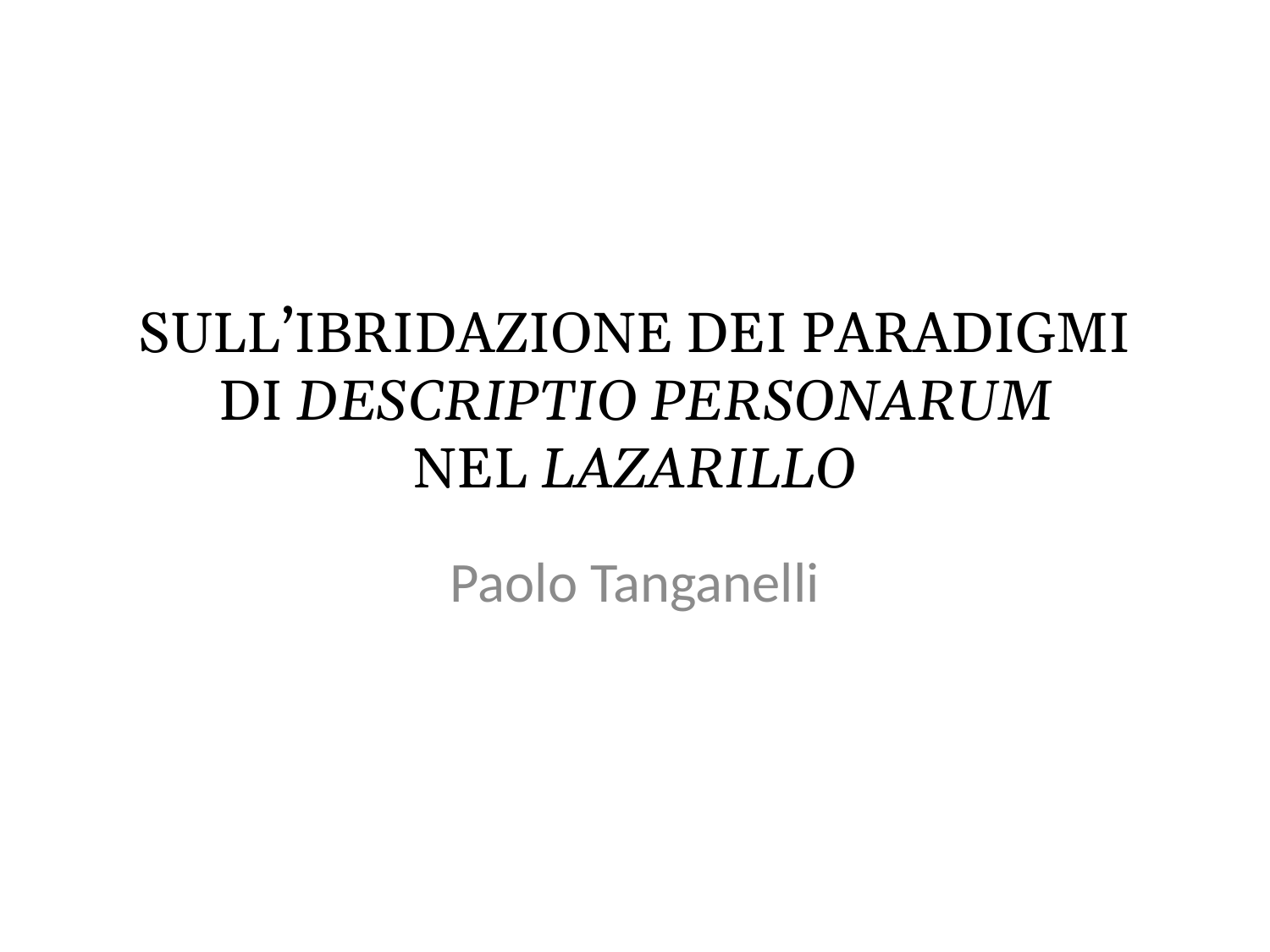

# SULL’IBRIDAZIONE DEI PARADIGMI DI DESCRIPTIO PERSONARUM NEL LAZARILLO
Paolo Tanganelli